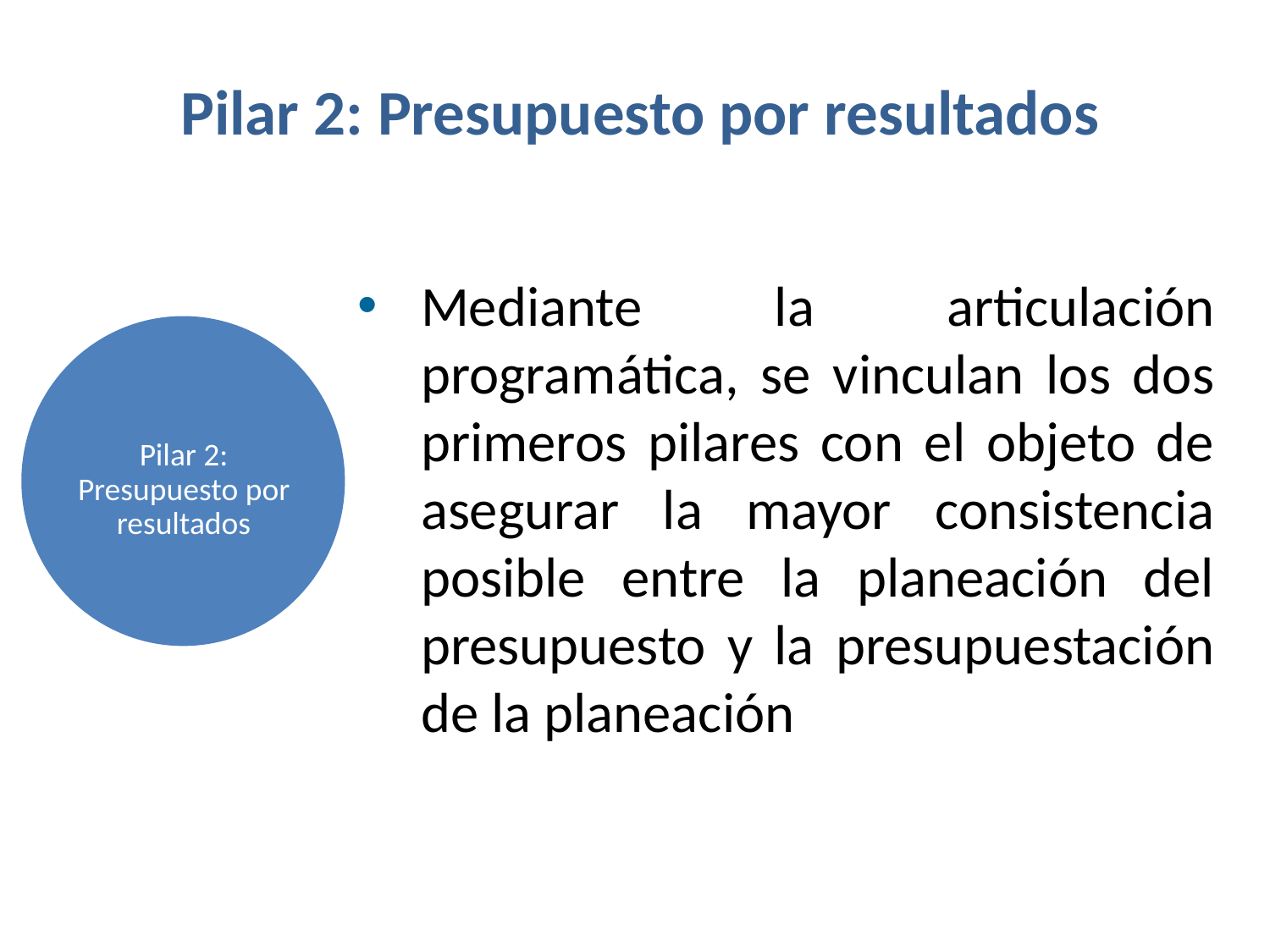

Pilar 2: Presupuesto por resultados

Mediante la articulación programática, se vinculan los dos primeros pilares con el objeto de asegurar la mayor consistencia posible entre la planeación del presupuesto y la presupuestación de la planeación

Pilar 2: Presupuesto por resultados